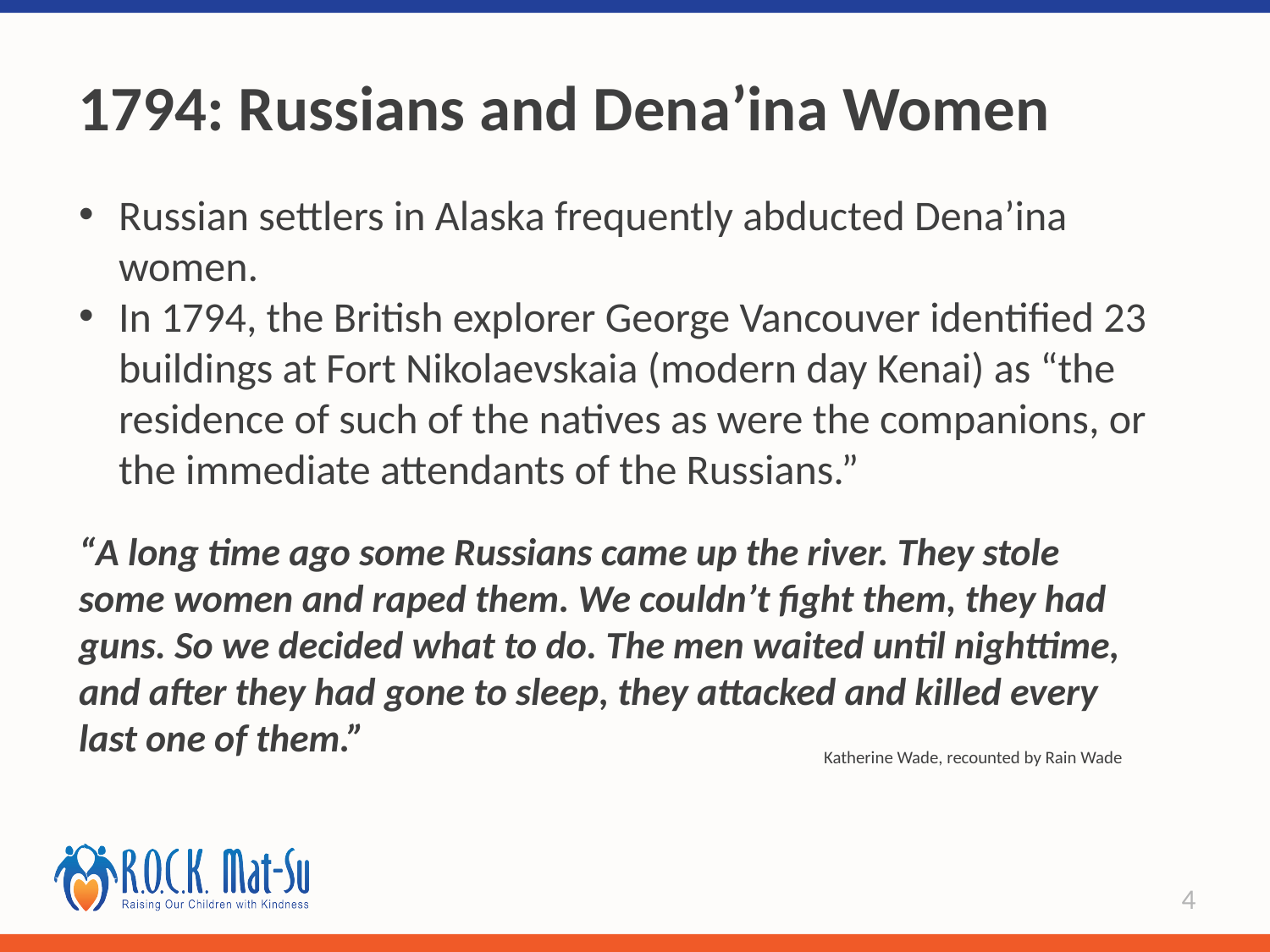

# 1794: Russians and Dena’ina Women
Russian settlers in Alaska frequently abducted Dena’ina women.
In 1794, the British explorer George Vancouver identified 23 buildings at Fort Nikolaevskaia (modern day Kenai) as “the residence of such of the natives as were the companions, or the immediate attendants of the Russians.”
“A long time ago some Russians came up the river. They stole some women and raped them. We couldn’t fight them, they had guns. So we decided what to do. The men waited until nighttime, and after they had gone to sleep, they attacked and killed every last one of them.”
Katherine Wade, recounted by Rain Wade

4